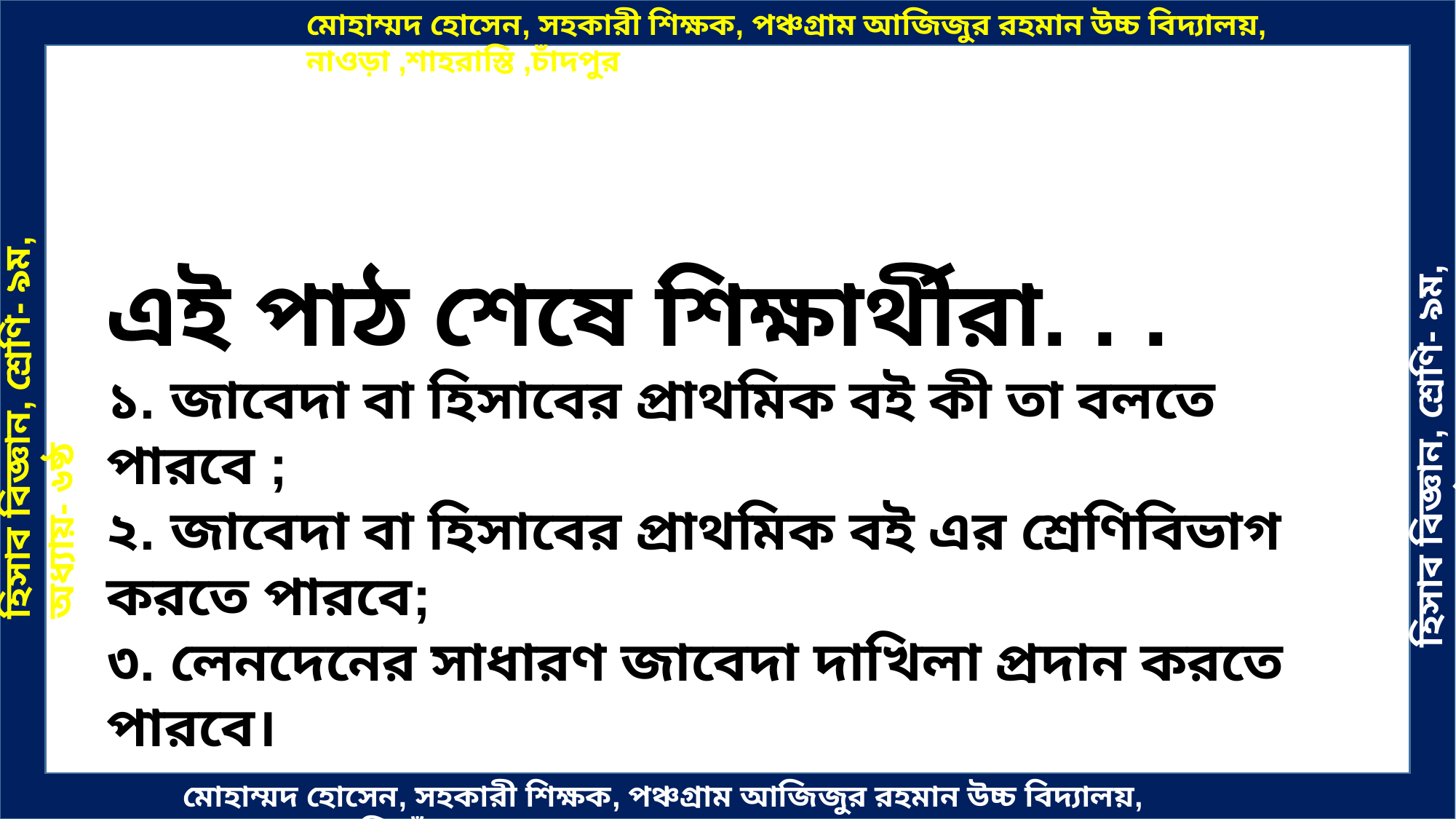

এই পাঠ শেষে শিক্ষার্থীরা. . .
১. জাবেদা বা হিসাবের প্রাথমিক বই কী তা বলতে পারবে ;
২. জাবেদা বা হিসাবের প্রাথমিক বই এর শ্রেণিবিভাগ করতে পারবে;
৩. লেনদেনের সাধারণ জাবেদা দাখিলা প্রদান করতে পারবে।